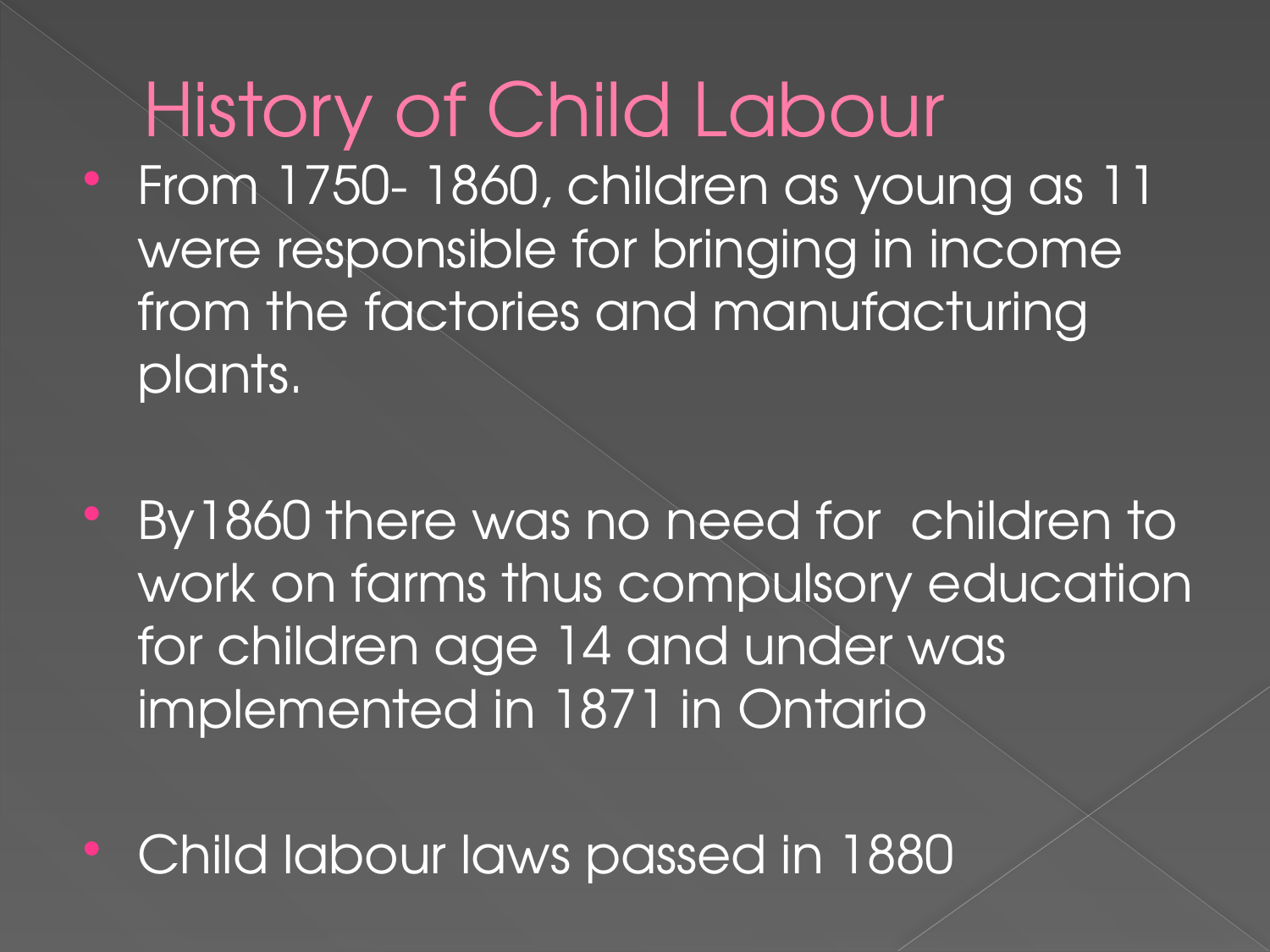

# History of Child Labour
From 1750- 1860, children as young as 11 were responsible for bringing in income from the factories and manufacturing plants.

By1860 there was no need for  children to work on farms thus compulsory education for children age 14 and under was implemented in 1871 in Ontario

Child labour laws passed in 1880